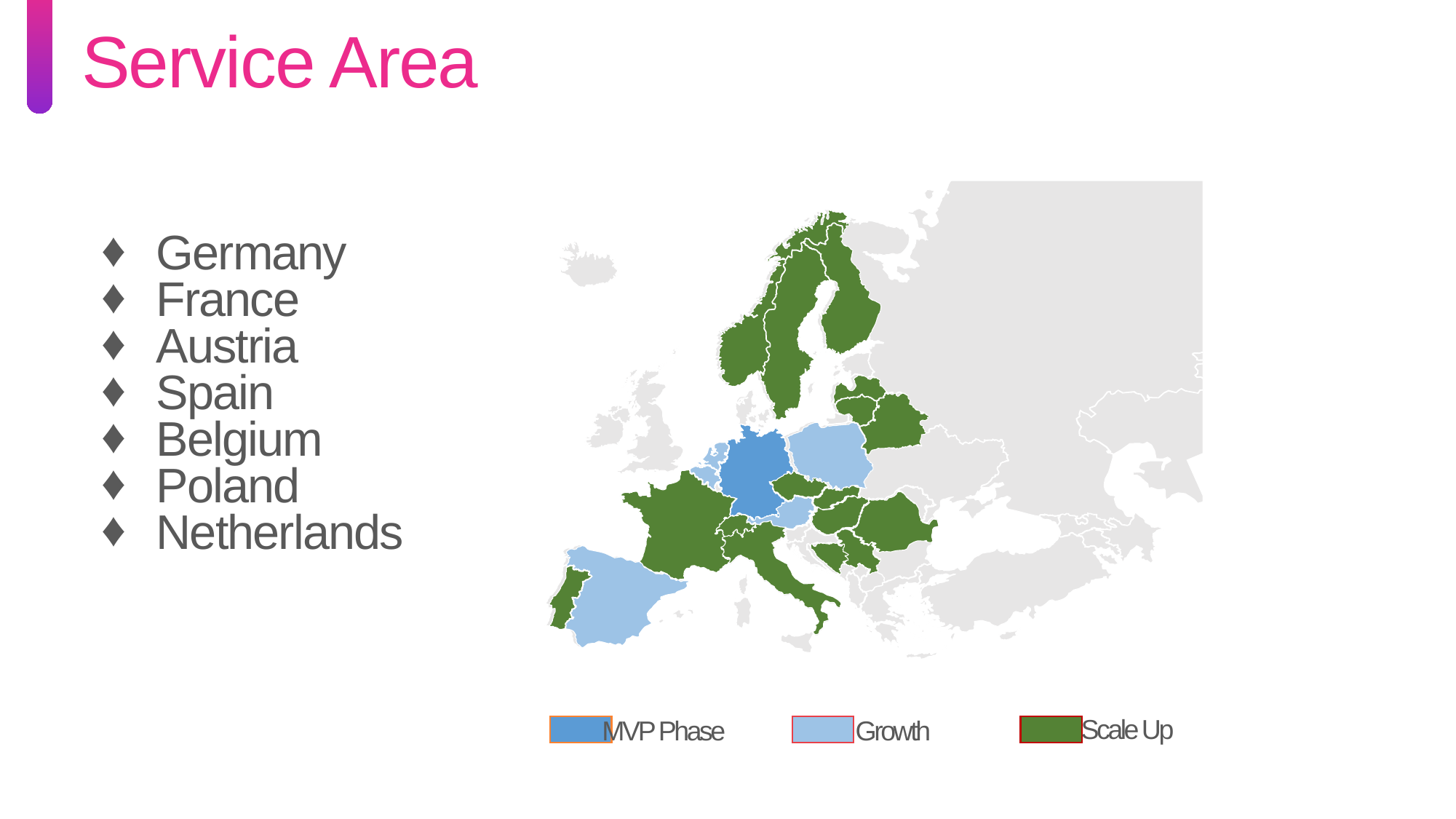

Service Area

Scale Up
MVP Phase
Growth

Germany
France
Austria
Spain
Belgium
Poland
Netherlands